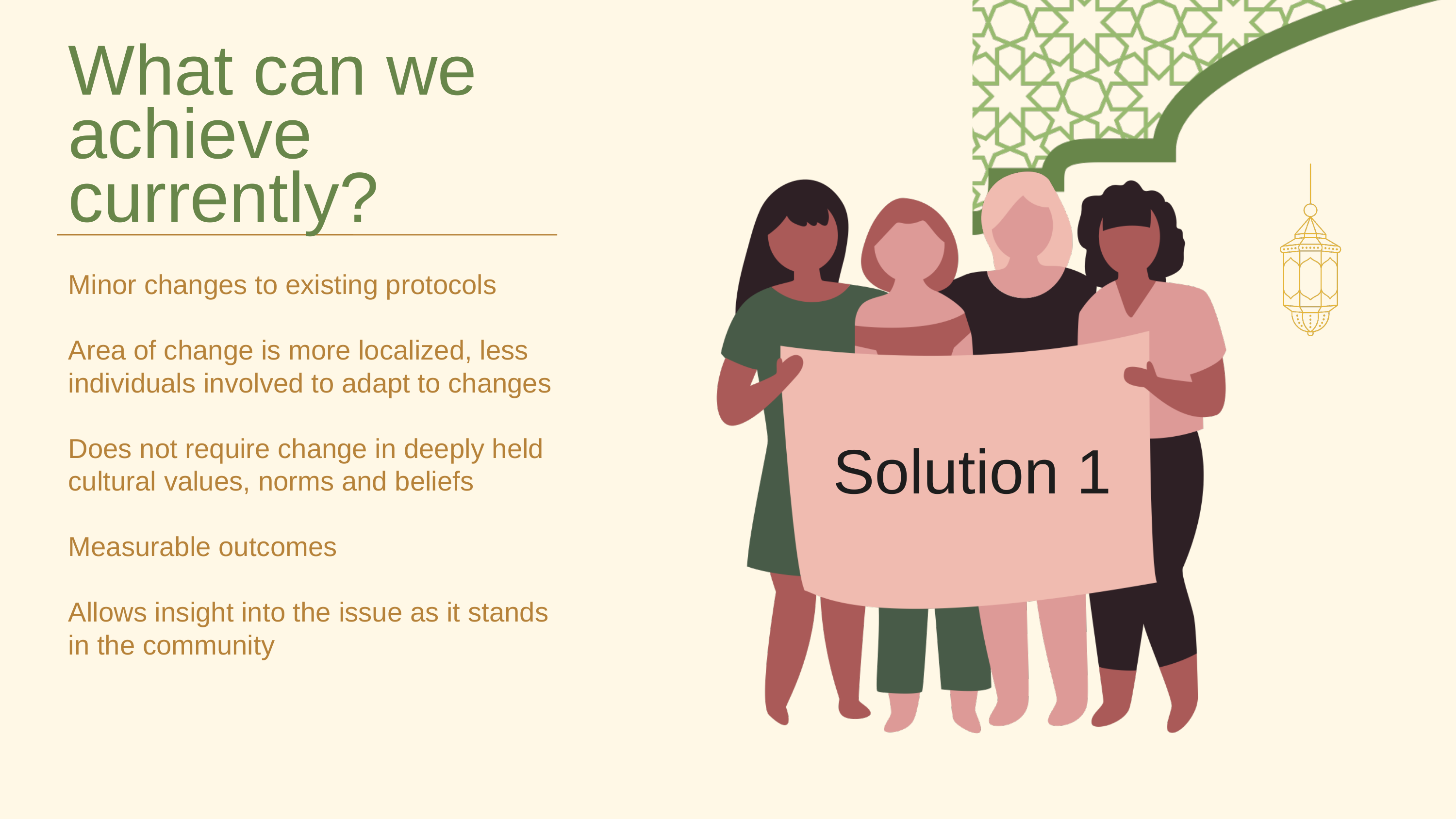

What can we achieve currently?
Minor changes to existing protocols

Area of change is more localized, less individuals involved to adapt to changes

Does not require change in deeply held cultural values, norms and beliefs

Measurable outcomes

Allows insight into the issue as it stands in the community

Solution 1